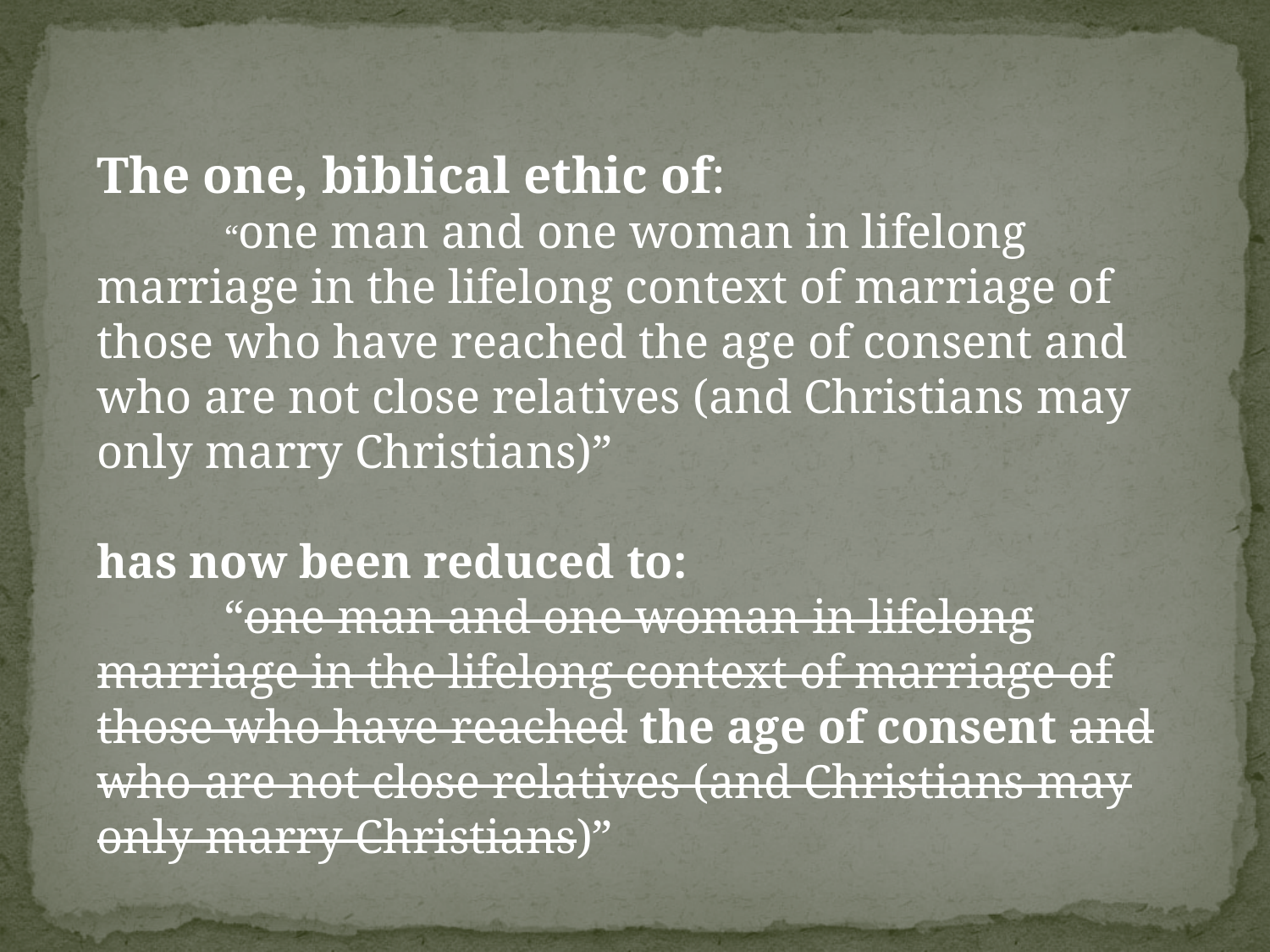

The one, biblical ethic of:
	“one man and one woman in lifelong marriage in the lifelong context of marriage of those who have reached the age of consent and who are not close relatives (and Christians may only marry Christians)”

has now been reduced to:
	“one man and one woman in lifelong marriage in the lifelong context of marriage of those who have reached the age of consent and who are not close relatives (and Christians may only marry Christians)”